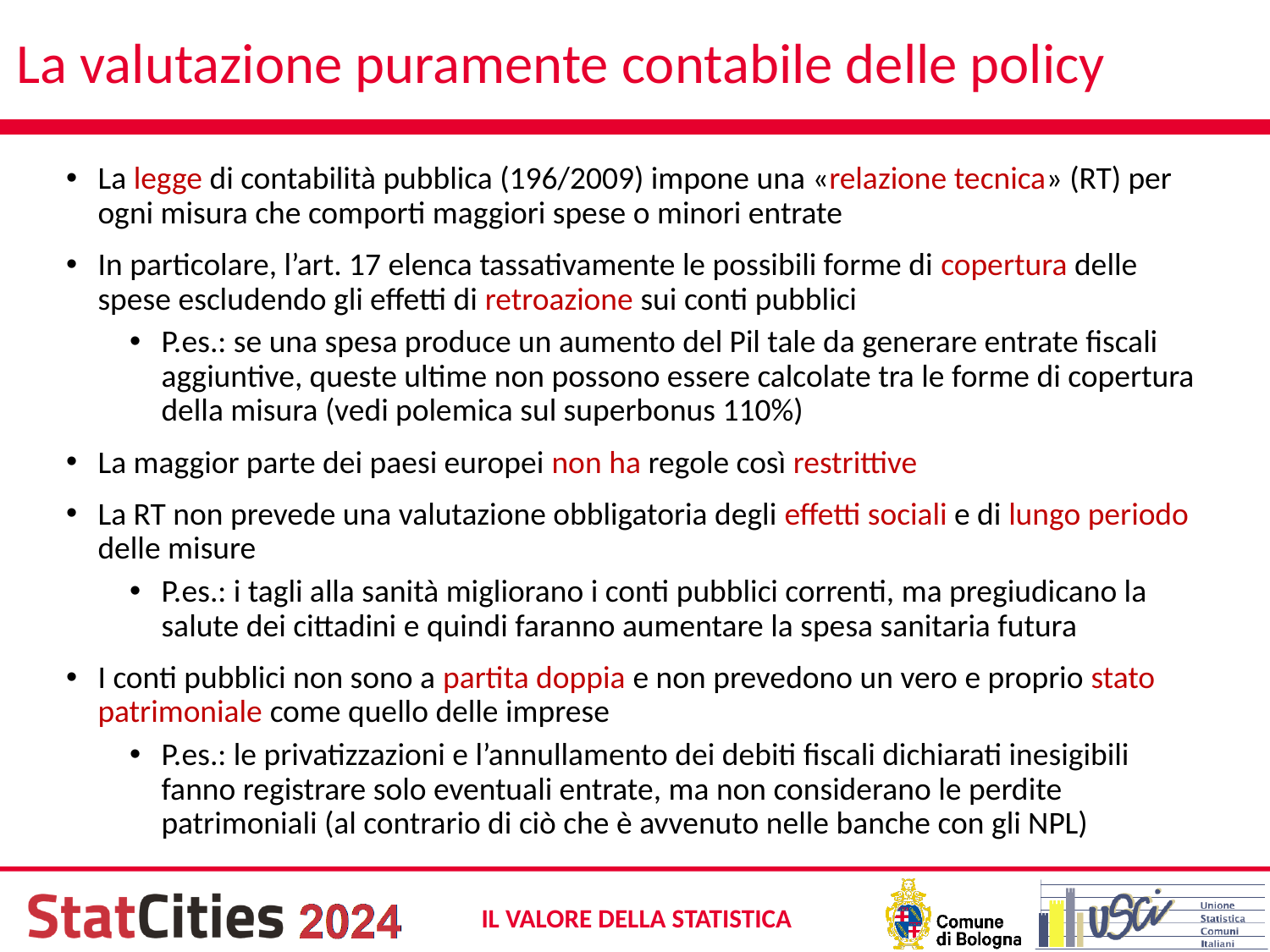

# La valutazione puramente contabile delle policy
La legge di contabilità pubblica (196/2009) impone una «relazione tecnica» (RT) per ogni misura che comporti maggiori spese o minori entrate
In particolare, l’art. 17 elenca tassativamente le possibili forme di copertura delle spese escludendo gli effetti di retroazione sui conti pubblici
P.es.: se una spesa produce un aumento del Pil tale da generare entrate fiscali aggiuntive, queste ultime non possono essere calcolate tra le forme di copertura della misura (vedi polemica sul superbonus 110%)
La maggior parte dei paesi europei non ha regole così restrittive
La RT non prevede una valutazione obbligatoria degli effetti sociali e di lungo periodo delle misure
P.es.: i tagli alla sanità migliorano i conti pubblici correnti, ma pregiudicano la salute dei cittadini e quindi faranno aumentare la spesa sanitaria futura
I conti pubblici non sono a partita doppia e non prevedono un vero e proprio stato patrimoniale come quello delle imprese
P.es.: le privatizzazioni e l’annullamento dei debiti fiscali dichiarati inesigibili fanno registrare solo eventuali entrate, ma non considerano le perdite patrimoniali (al contrario di ciò che è avvenuto nelle banche con gli NPL)